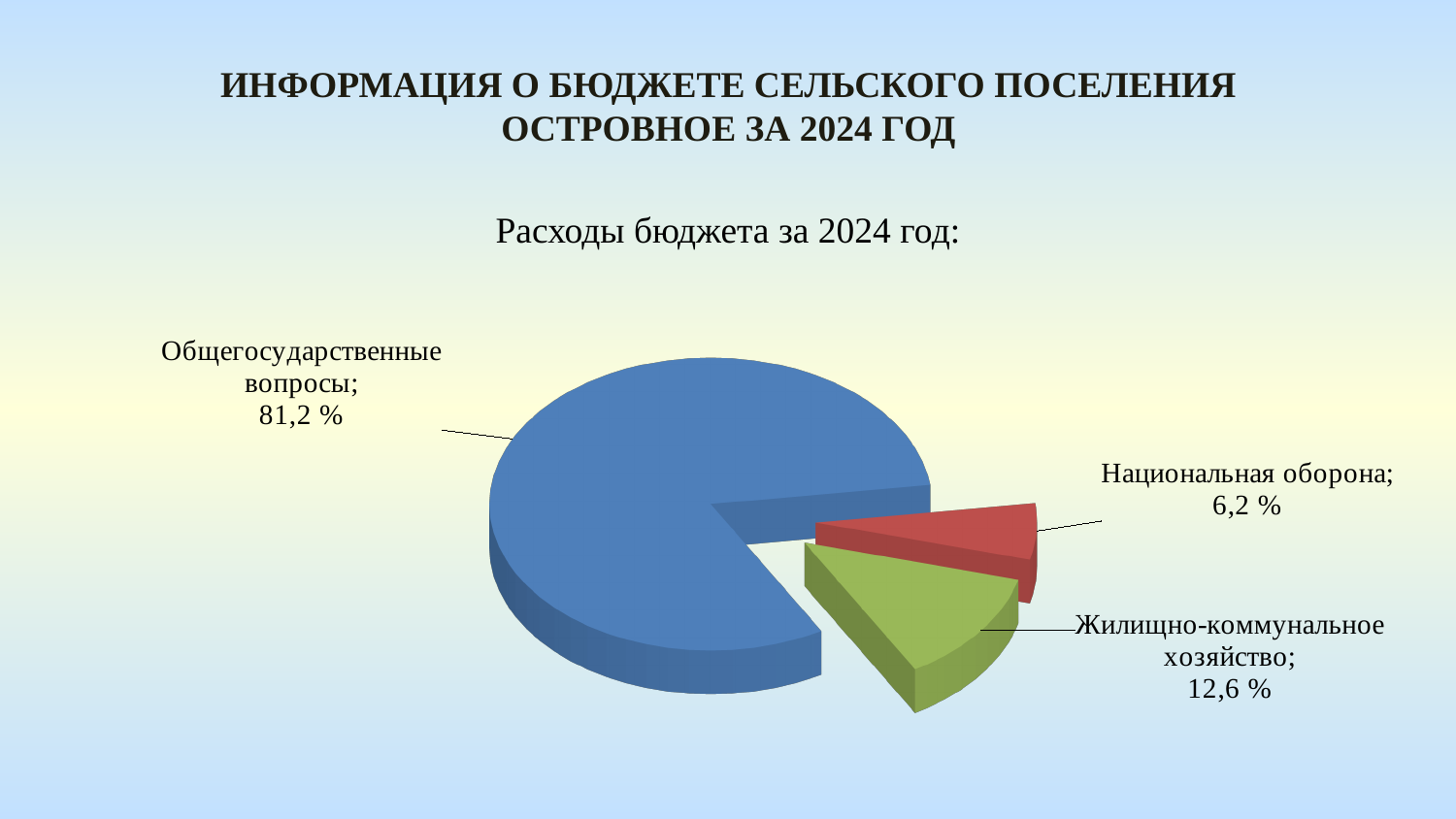

Информация о бюджете сельского поселения Островное за 2024 год
Расходы бюджета за 2024 год:

[unsupported chart]